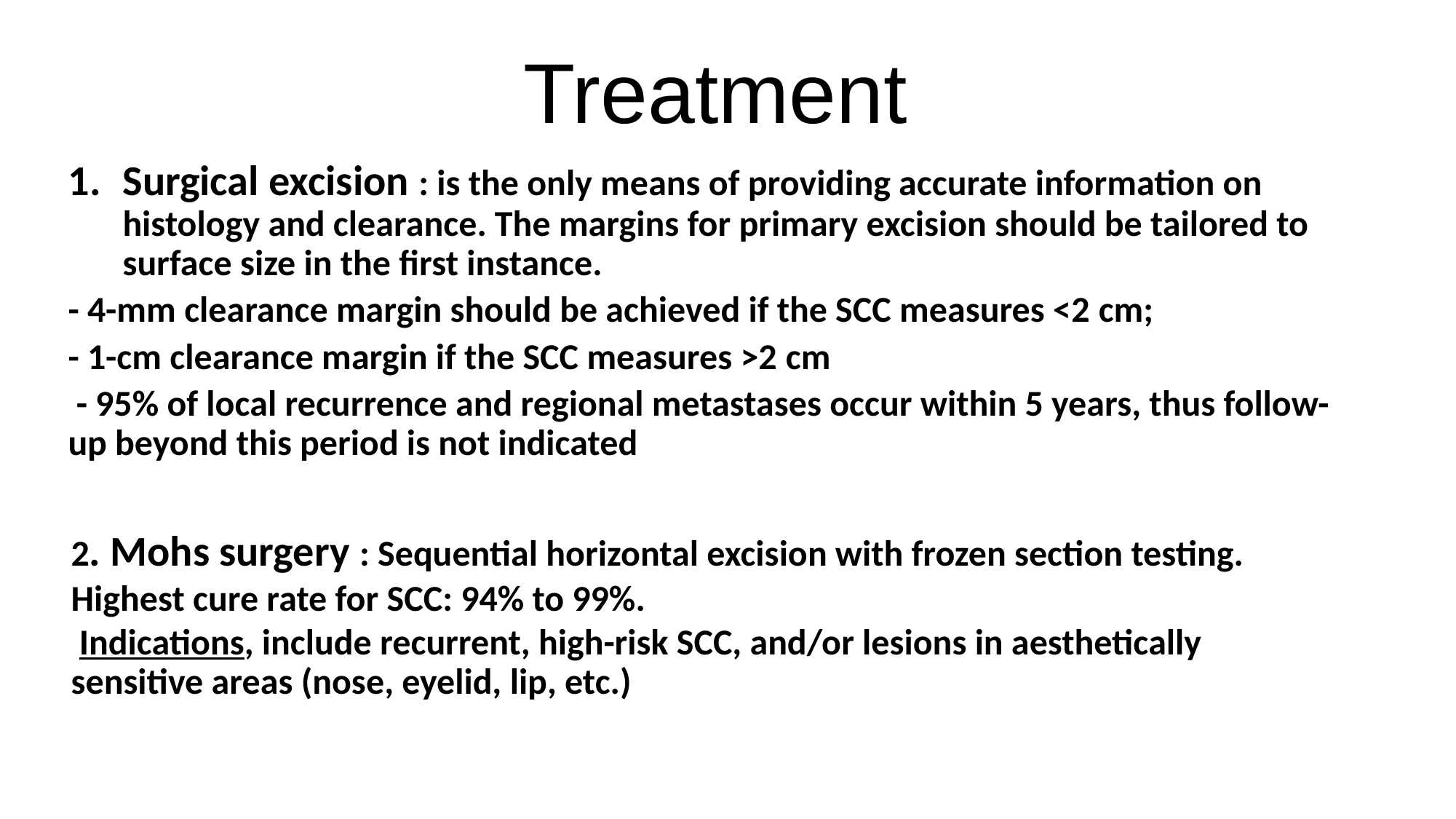

# Treatment
Surgical excision : is the only means of providing accurate information on histology and clearance. The margins for primary excision should be tailored to surface size in the first instance.
- 4-mm clearance margin should be achieved if the SCC measures <2 cm;
- 1-cm clearance margin if the SCC measures >2 cm
 - 95% of local recurrence and regional metastases occur within 5 years, thus follow-up beyond this period is not indicated
2. Mohs surgery : Sequential horizontal excision with frozen section testing.
Highest cure rate for SCC: 94% to 99%.
 Indications, include recurrent, high-risk SCC, and/or lesions in aesthetically sensitive areas (nose, eyelid, lip, etc.)